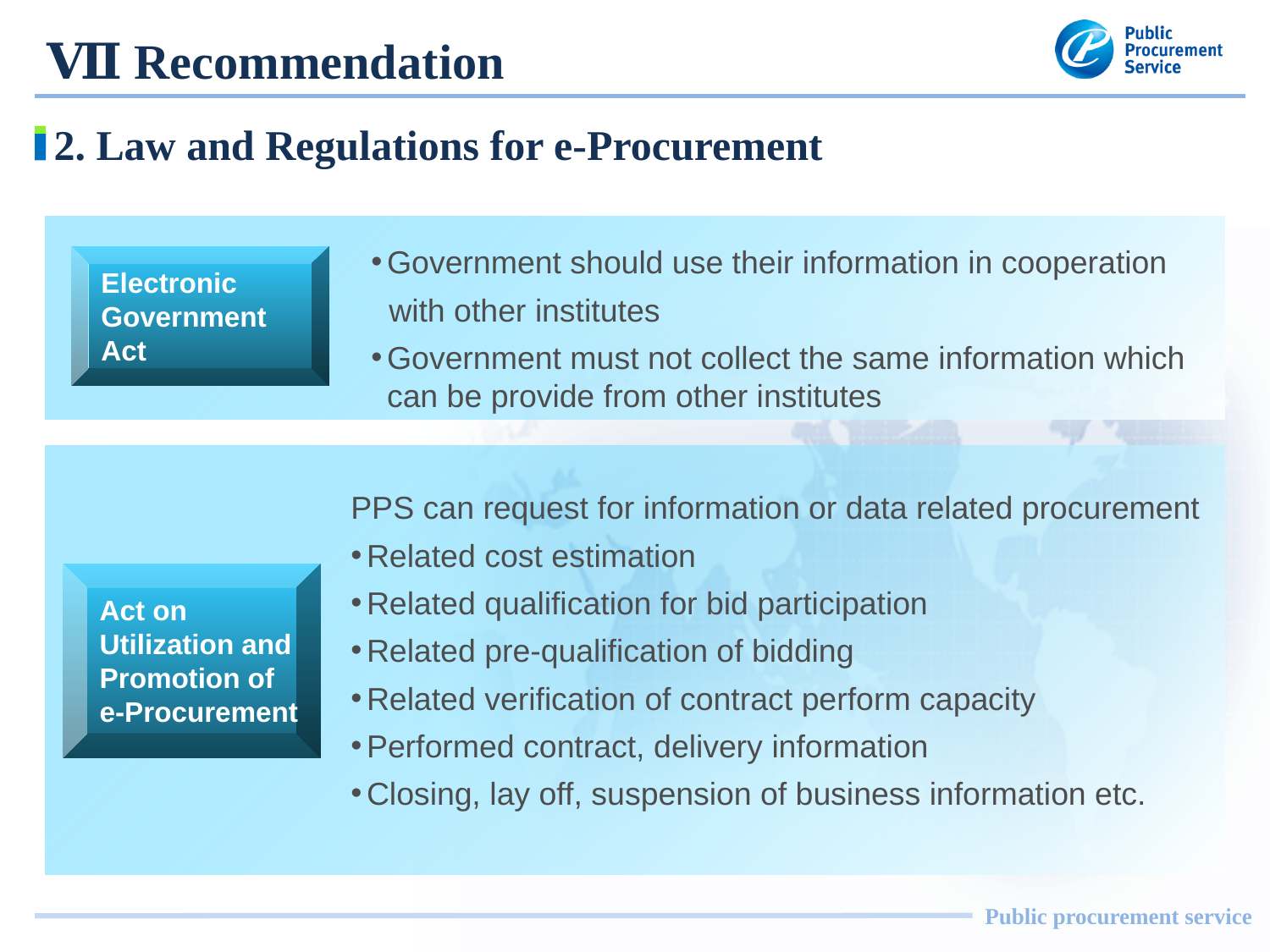

Ⅶ Recommendation
2. Law and Regulations for e-Procurement

Government should use their information in cooperation
  with other institutes
Government must not collect the same information which can be provide from other institutes

Electronic
Government
Act

PPS can request for information or data related procurement
Related cost estimation
Related qualification for bid participation
Related pre-qualification of bidding
Related verification of contract perform capacity
Performed contract, delivery information
Closing, lay off, suspension of business information etc.

Act on
Utilization and
Promotion of
e-Procurement